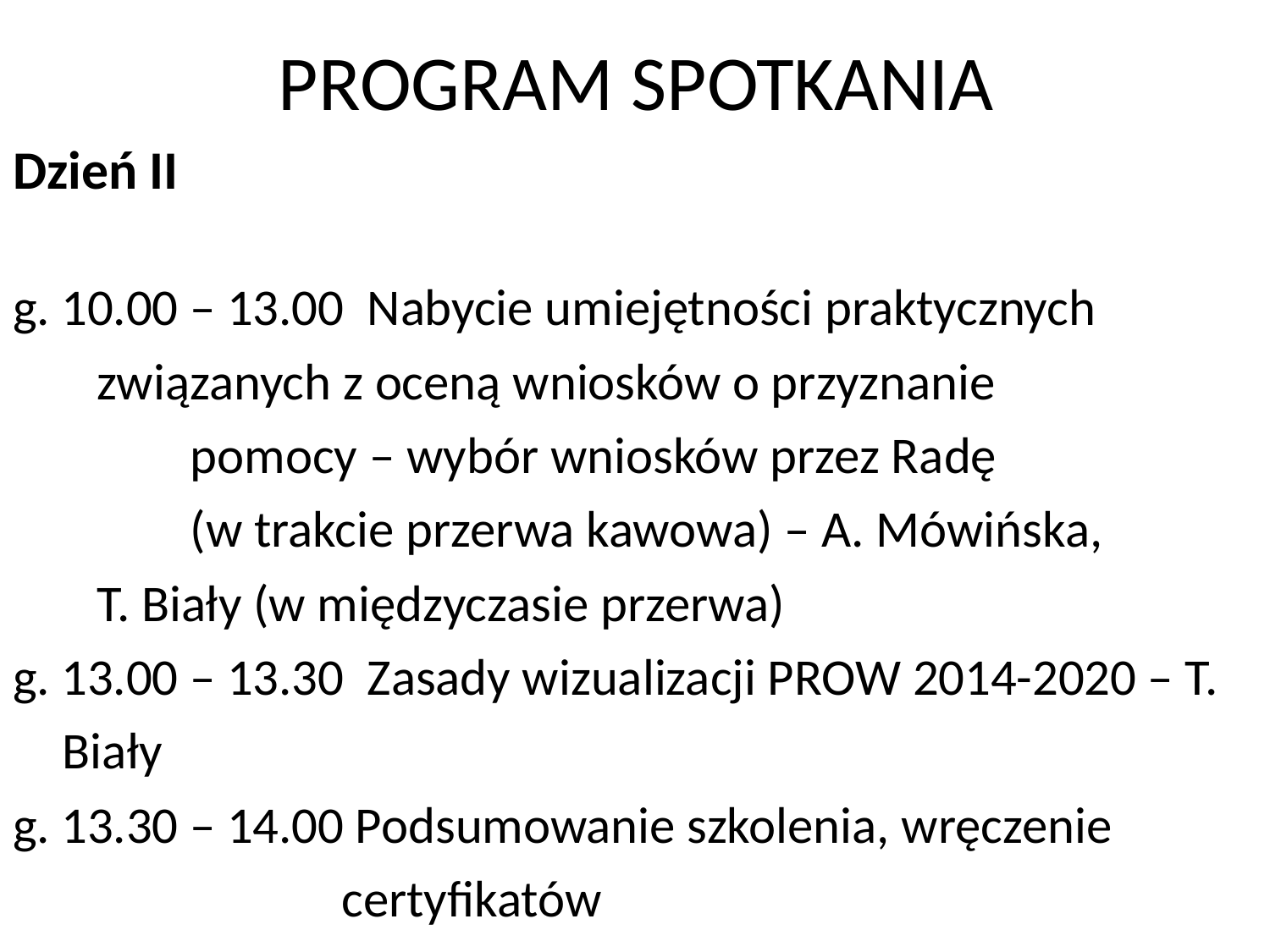

# PROGRAM SPOTKANIA
Dzień II

g. 10.00 – 13.00  Nabycie umiejętności praktycznych 			           związanych z oceną wniosków o przyznanie
			           pomocy – wybór wniosków przez Radę
			           (w trakcie przerwa kawowa) – A. Mówińska, 		           T. Biały (w międzyczasie przerwa)
g. 13.00 – 13.30  Zasady wizualizacji PROW 2014-2020 – T.
			Biały
g. 13.30 – 14.00 Podsumowanie szkolenia, wręczenie
		                        certyfikatów